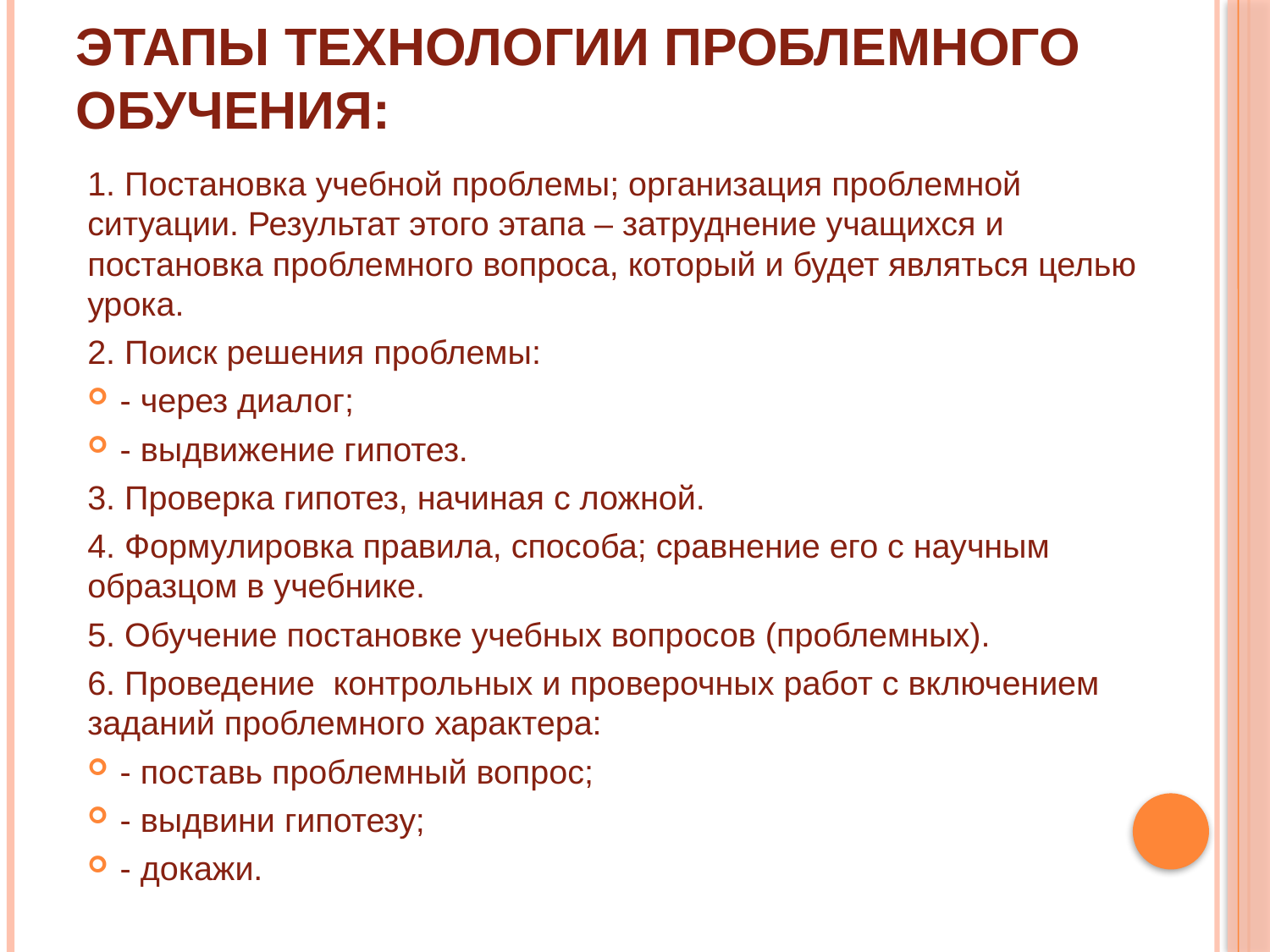

# Этапы технологии проблемного обучения:
1. Постановка учебной проблемы; организация проблемной ситуации. Результат этого этапа – затруднение учащихся и постановка проблемного вопроса, который и будет являться целью урока.
2. Поиск решения проблемы:
- через диалог;
- выдвижение гипотез.
3. Проверка гипотез, начиная с ложной.
4. Формулировка правила, способа; сравнение его с научным образцом в учебнике.
5. Обучение постановке учебных вопросов (проблемных).
6. Проведение  контрольных и проверочных работ с включением заданий проблемного характера:
- поставь проблемный вопрос;
- выдвини гипотезу;
- докажи.